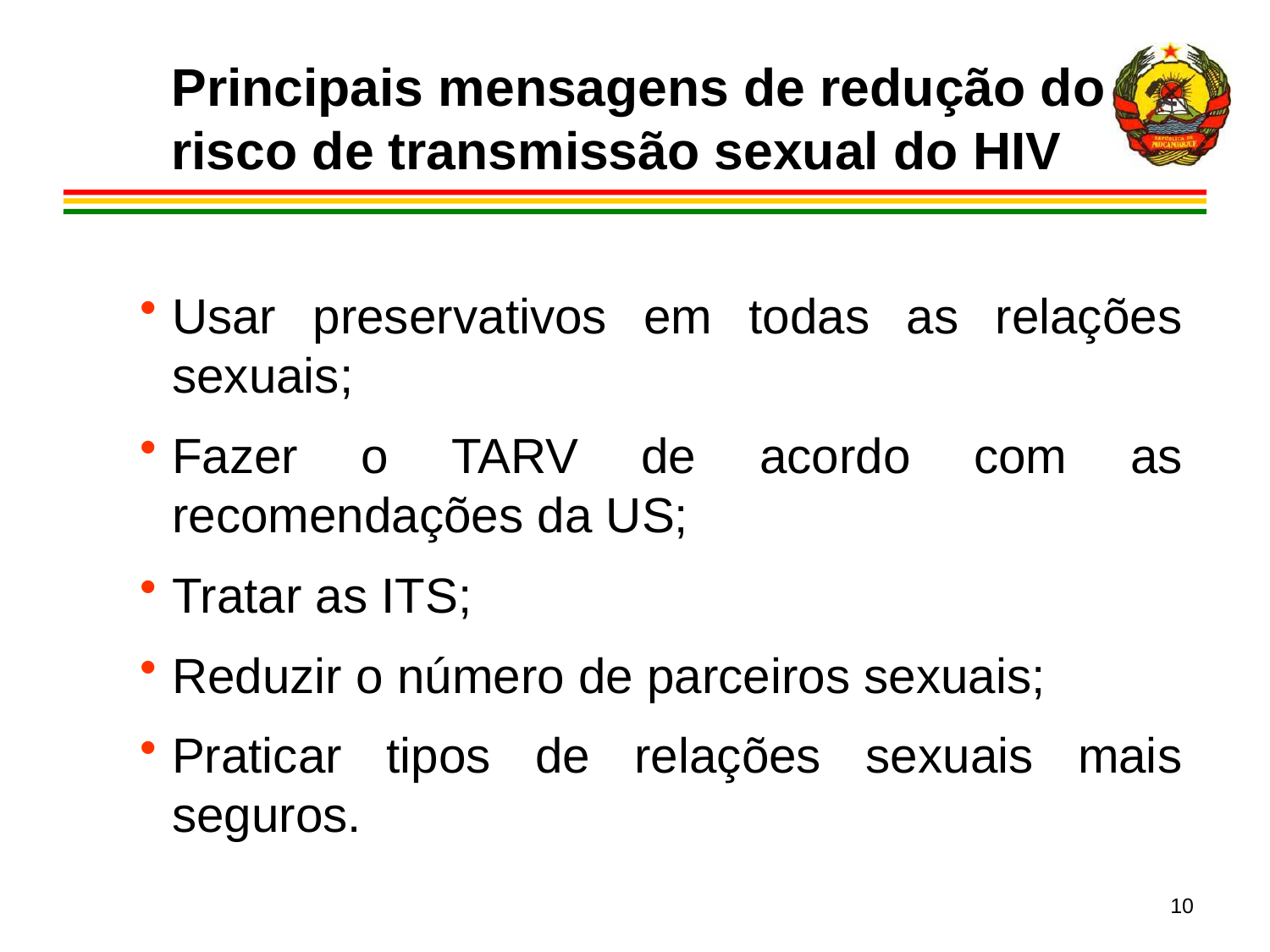

# Principais mensagens de redução do risco de transmissão sexual do HIV
Usar preservativos em todas as relações sexuais;
Fazer o TARV de acordo com as recomendações da US;
Tratar as ITS;
Reduzir o número de parceiros sexuais;
Praticar tipos de relações sexuais mais seguros.